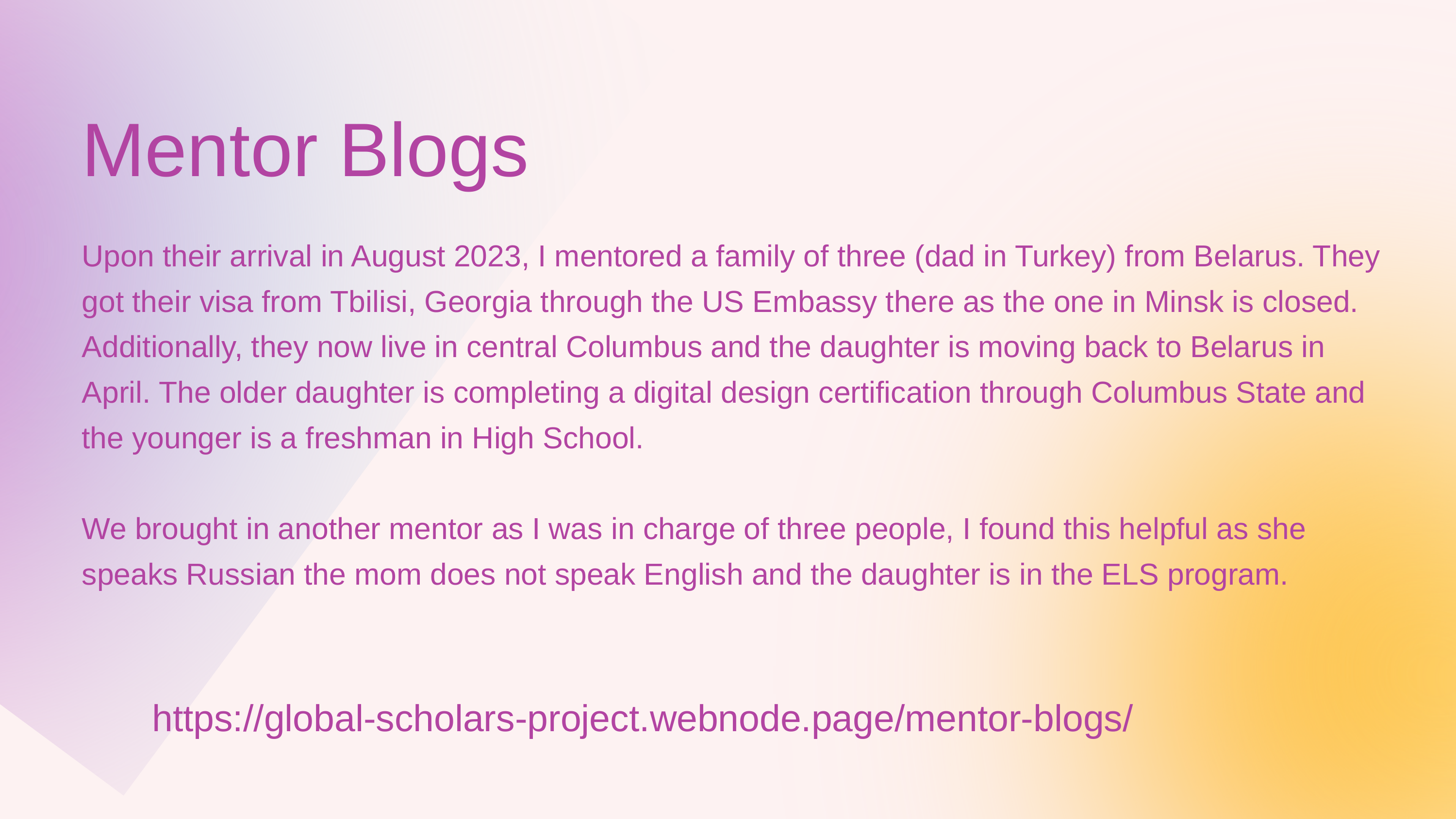

Mentor Blogs
Upon their arrival in August 2023, I mentored a family of three (dad in Turkey) from Belarus. They got their visa from Tbilisi, Georgia through the US Embassy there as the one in Minsk is closed. Additionally, they now live in central Columbus and the daughter is moving back to Belarus in April. The older daughter is completing a digital design certification through Columbus State and the younger is a freshman in High School.

We brought in another mentor as I was in charge of three people, I found this helpful as she speaks Russian the mom does not speak English and the daughter is in the ELS program.

https://global-scholars-project.webnode.page/mentor-blogs/